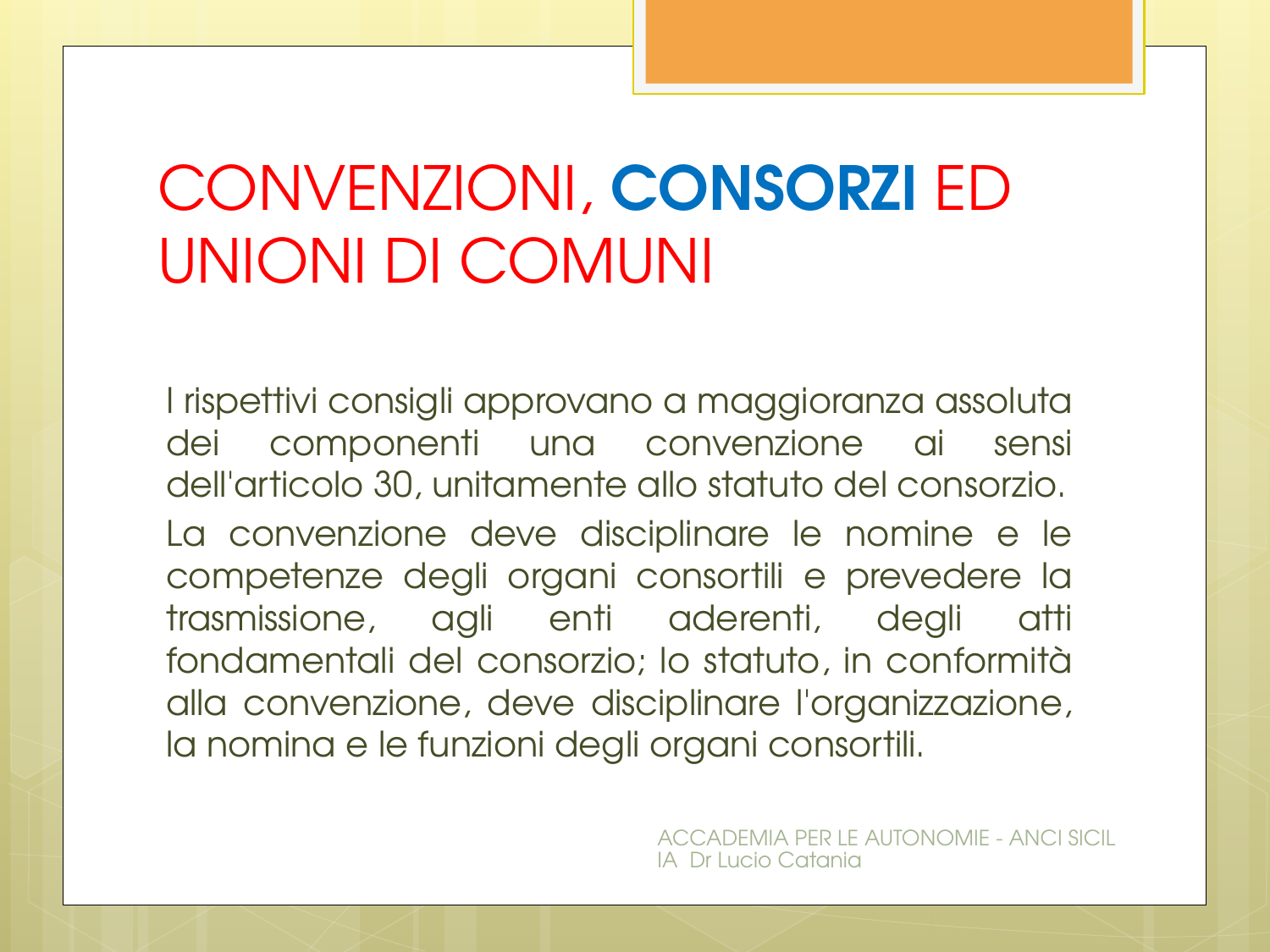

# CONVENZIONI, CONSORZI ED UNIONI DI COMUNI

I rispettivi consigli approvano a maggioranza assoluta dei componenti una convenzione ai sensi dell'articolo 30, unitamente allo statuto del consorzio.
La convenzione deve disciplinare le nomine e le competenze degli organi consortili e prevedere la trasmissione, agli enti aderenti, degli atti fondamentali del consorzio; lo statuto, in conformità alla convenzione, deve disciplinare l'organizzazione, la nomina e le funzioni degli organi consortili.

ACCADEMIA PER LE AUTONOMIE - ANCI SICILIA  Dr Lucio Catania